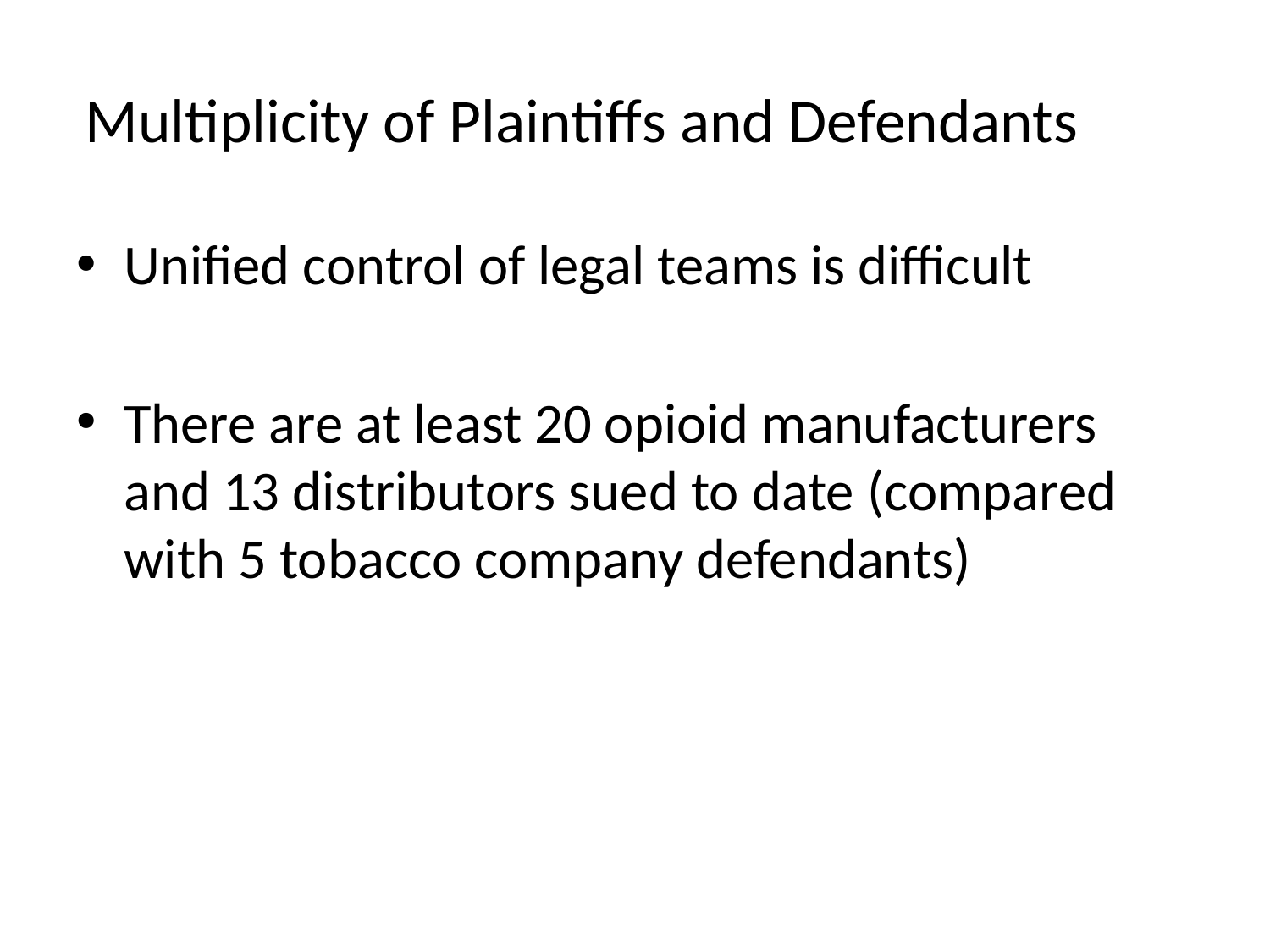

# Multiplicity of Plaintiffs and Defendants
Unified control of legal teams is difficult

There are at least 20 opioid manufacturers and 13 distributors sued to date (compared with 5 tobacco company defendants)